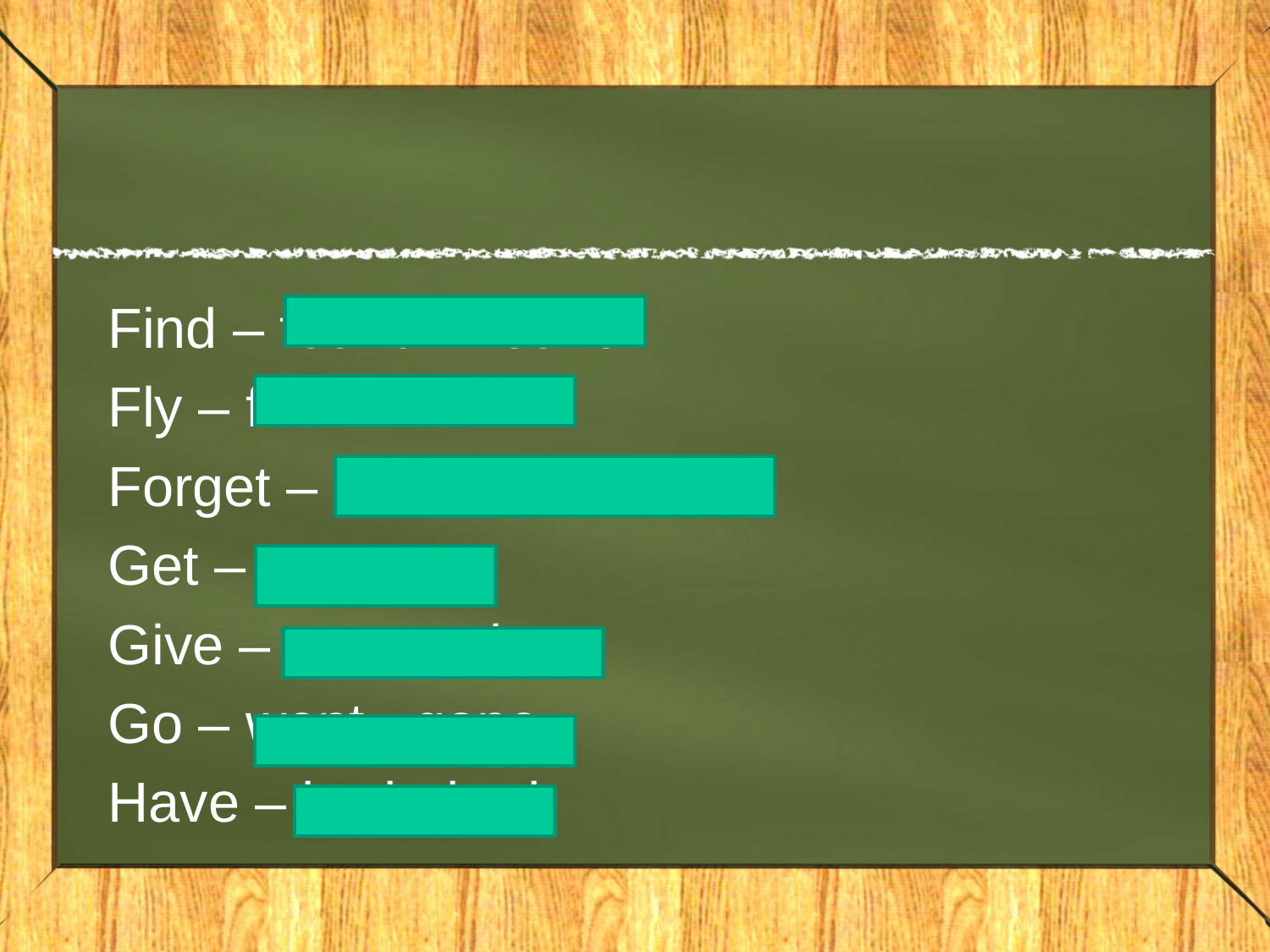

#
Find – found – found
Fly – flew – flown
Forget – forgot – forgotten
Get – got – got
Give – gave - given
Go – went - gone
Have – had - had